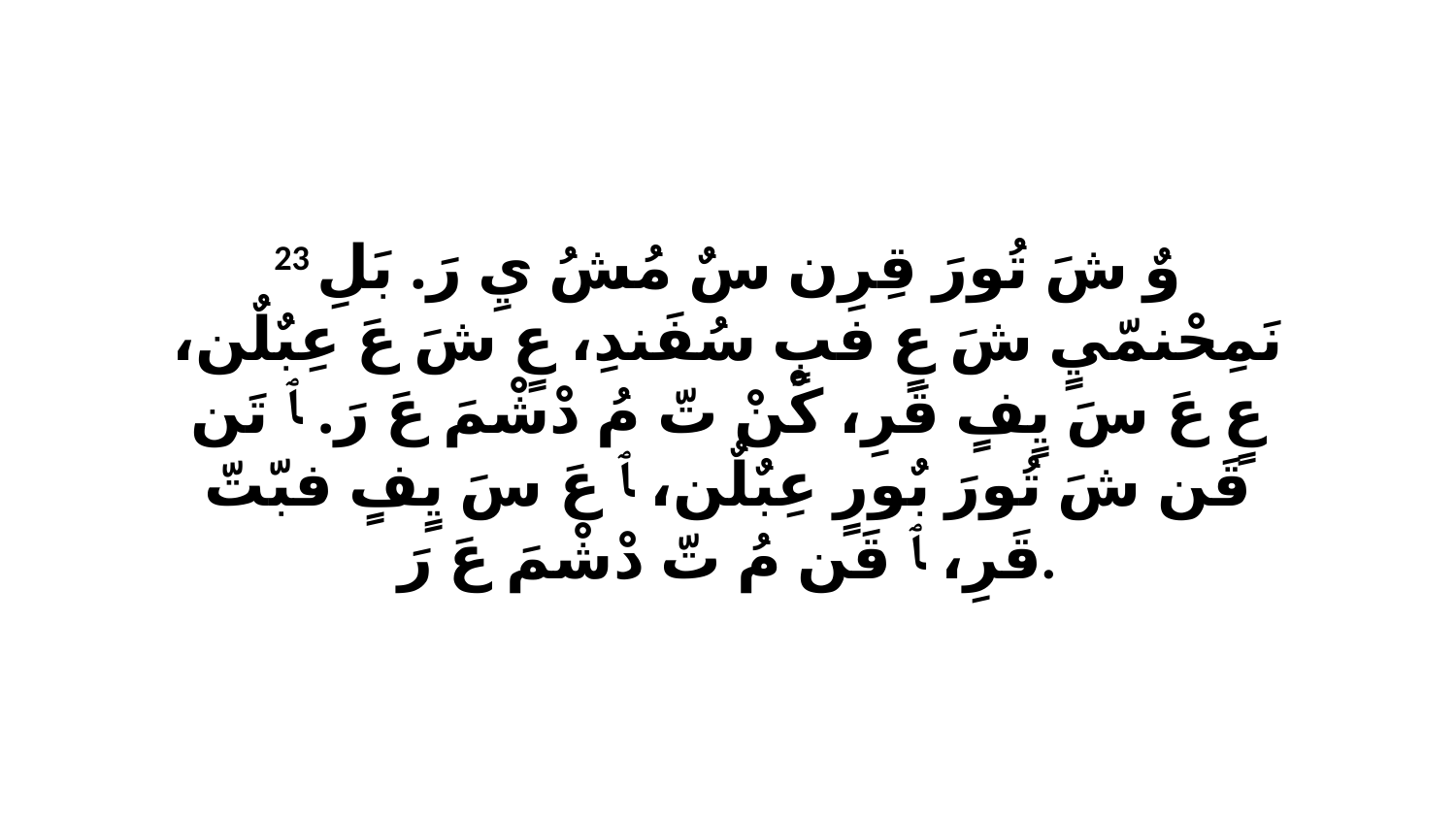

23 وٌ شَ تُورَ قِرِن سٌ مُشُ يِ رَ. بَلِ نَمِحْنمّيٍ شَ عٍ فبٍ سُفَندِ، عٍ شَ عَ عِبٌلٌن، عٍ عَ سَ يٍفٍ قَرِ، كْنْ تّ مُ دْشْمَ عَ رَ. ﭑ تَن قَن شَ تُورَ بٌورٍ عِبٌلٌن، ﭑ عَ سَ يٍفٍ فبّتّ قَرِ، ﭑ قَن مُ تّ دْشْمَ عَ رَ.